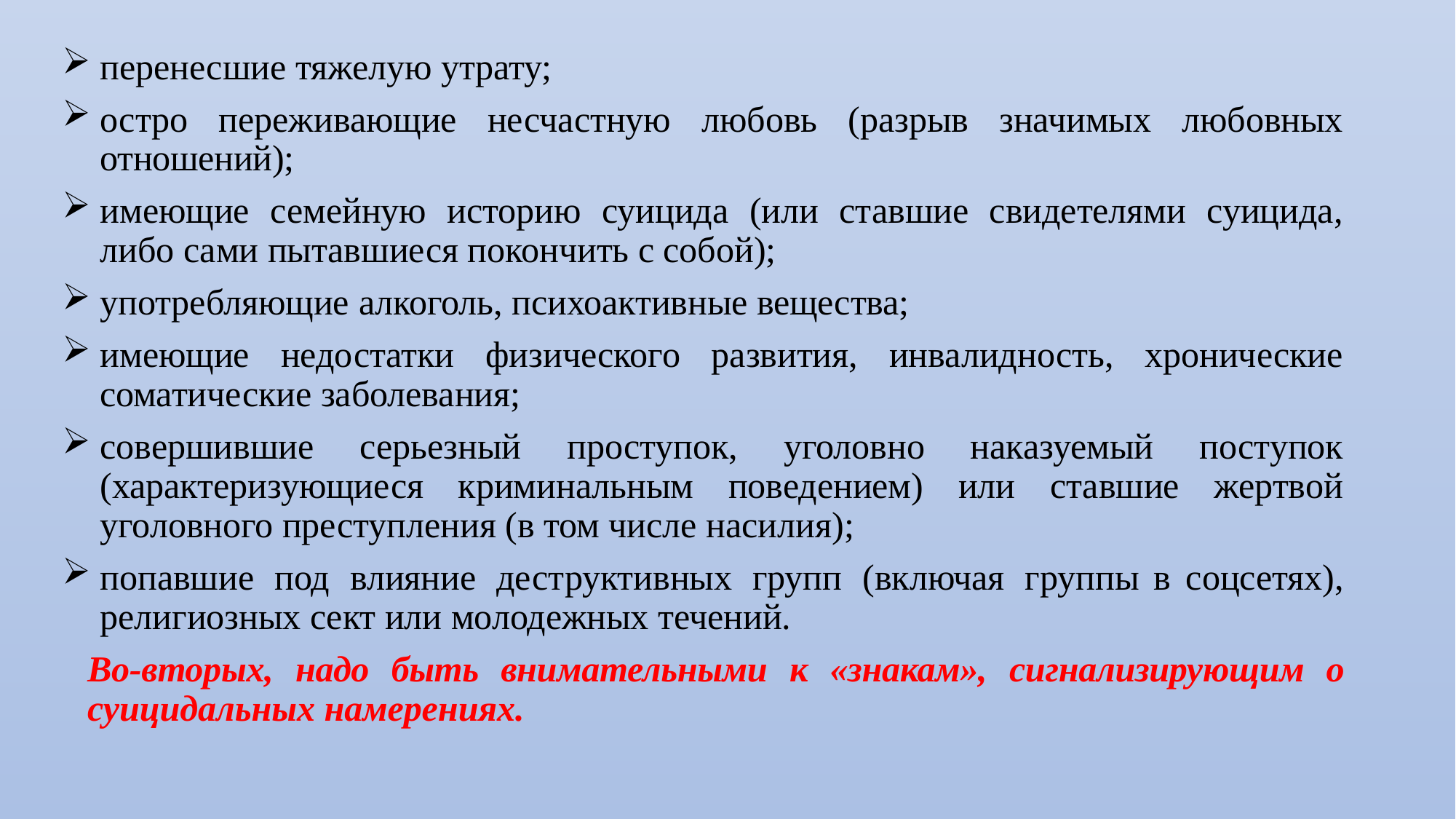

перенесшие тяжелую утрату;
остро переживающие несчастную любовь (разрыв значимых любовных отношений);
имеющие семейную историю суицида (или ставшие свидетелями суицида, либо сами пытавшиеся покончить с собой);
употребляющие алкоголь, психоактивные вещества;
имеющие недостатки физического развития, инвалидность, хронические соматические заболевания;
совершившие серьезный проступок, уголовно наказуемый поступок (характеризующиеся криминальным поведением) или ставшие жертвой уголовного преступления (в том числе насилия);
попавшие под влияние деструктивных групп (включая группы в соцсетях), религиозных сект или молодежных течений.
Во-вторых, надо быть внимательными к «знакам», сигнализирующим о суицидальных намерениях.